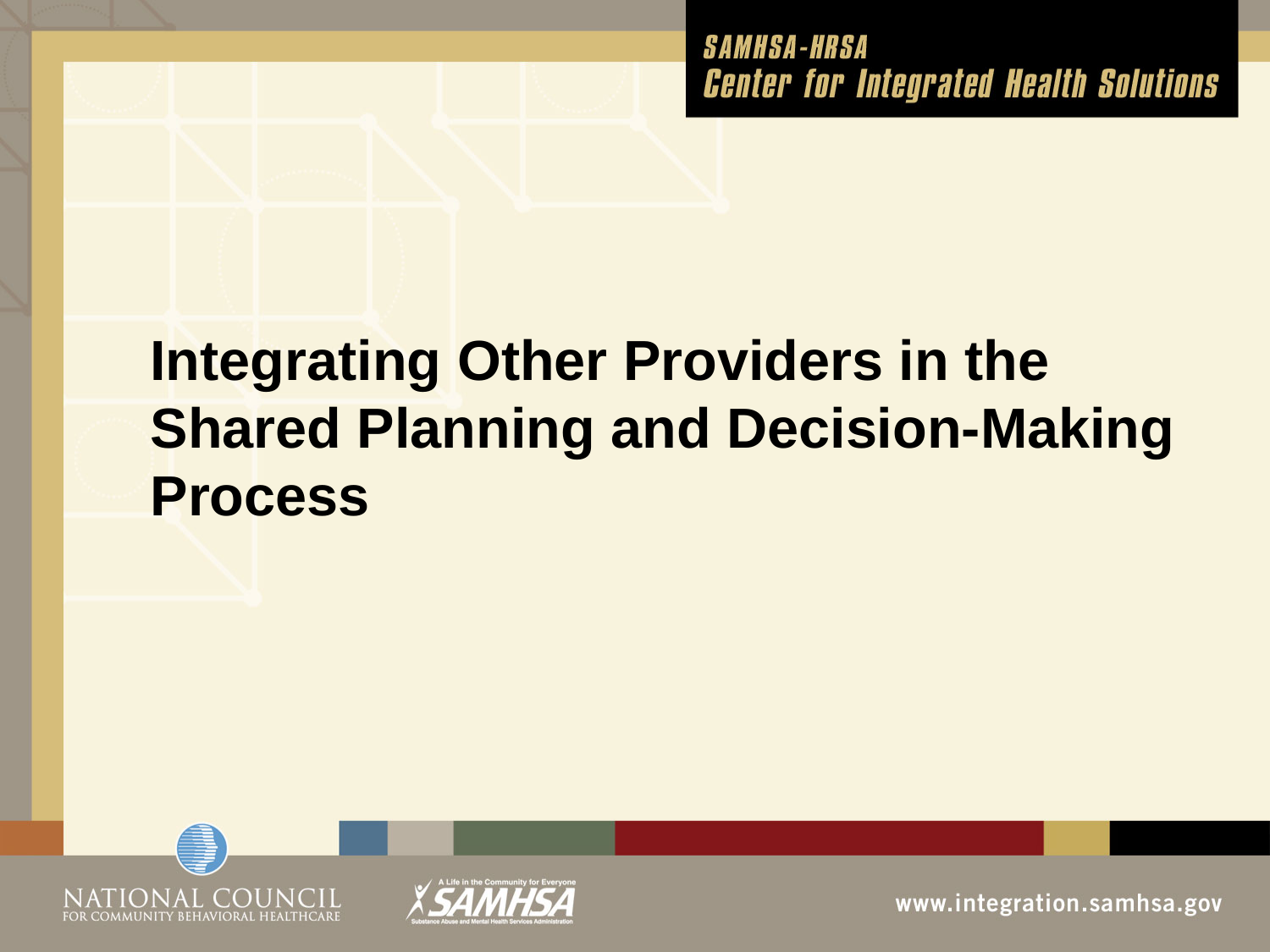

# Integrating Other Providers in the Shared Planning and Decision-Making Process